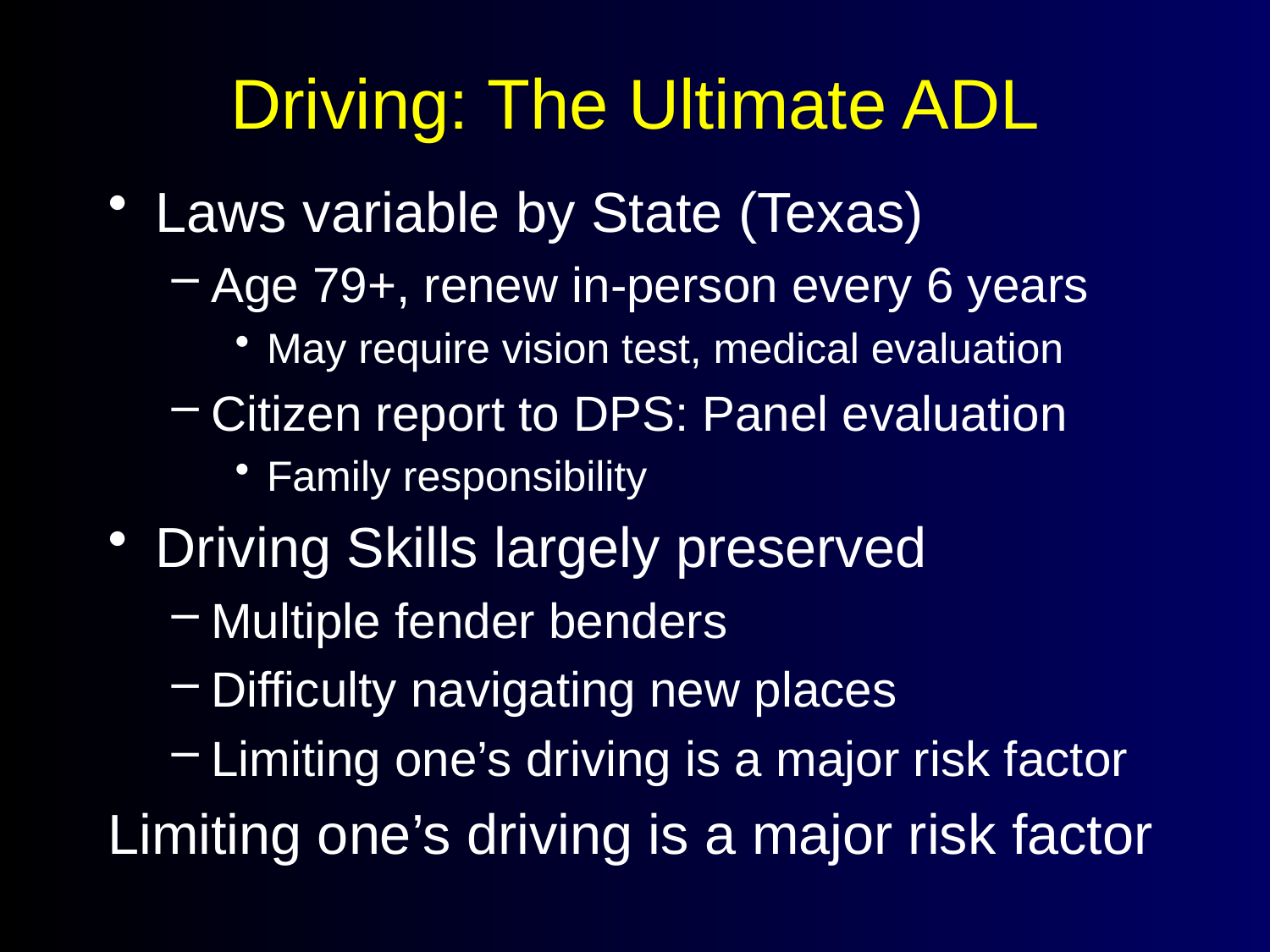

# Driving: The Ultimate ADL
Laws variable by State (Texas)
Age 79+, renew in-person every 6 years
May require vision test, medical evaluation
Citizen report to DPS: Panel evaluation
Family responsibility
Driving Skills largely preserved
Multiple fender benders
Difficulty navigating new places
Limiting one’s driving is a major risk factor
Limiting one’s driving is a major risk factor